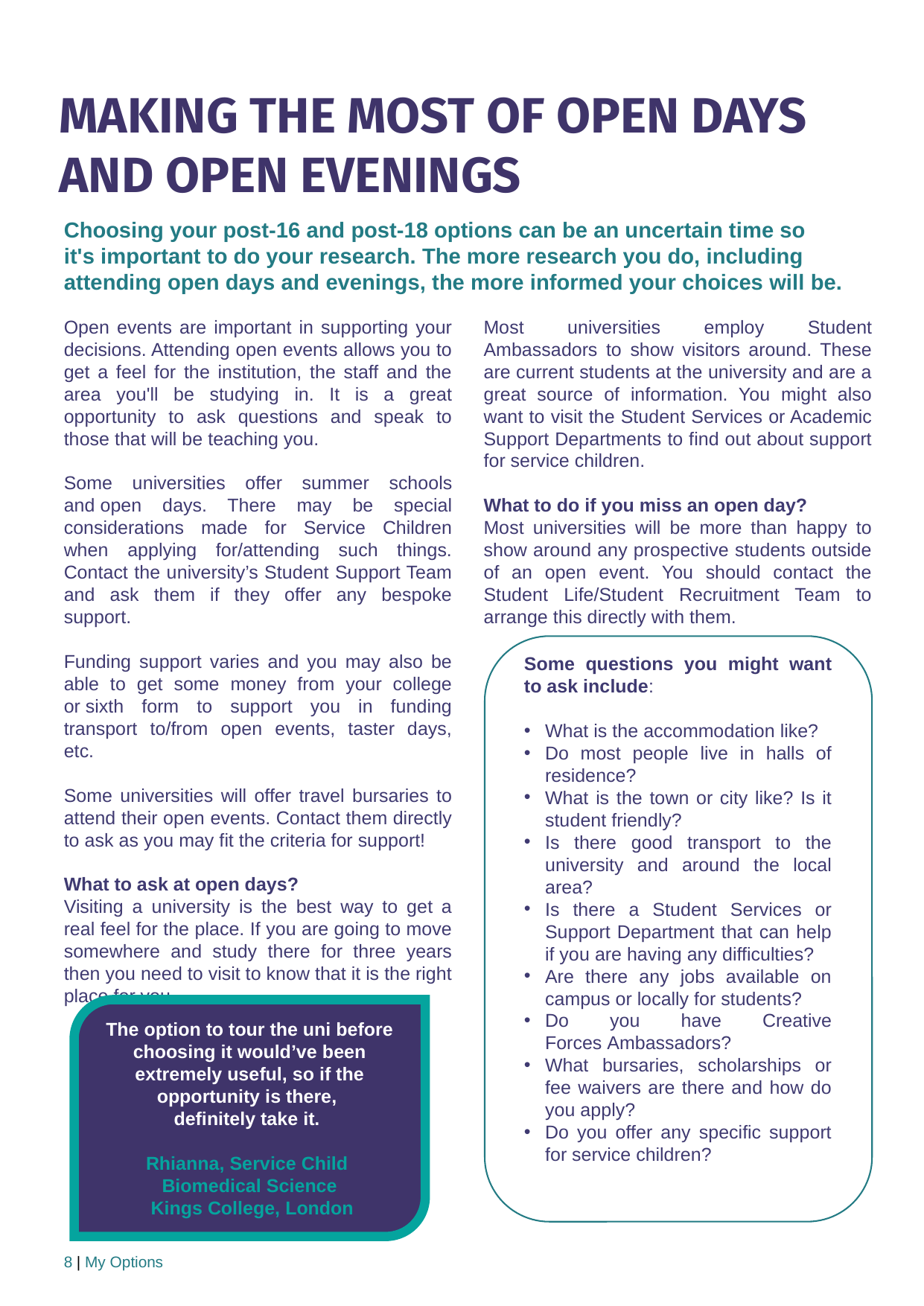

MAKING THE MOST OF OPEN DAYS AND OPEN EVENINGS
Choosing your post-16 and post-18 options can be an uncertain time so it's important to do your research. The more research you do, including attending open days and evenings, the more informed your choices will be.
Open events are important in supporting your decisions. Attending open events allows you to get a feel for the institution, the staff and the area you'll be studying in. It is a great opportunity to ask questions and speak to those that will be teaching you.

Some universities offer summer schools and open days. There may be special considerations made for Service Children when applying for/attending such things. Contact the university’s Student Support Team and ask them if they offer any bespoke support.

Funding support varies and you may also be able to get some money from your college or sixth form to support you in funding transport to/from open events, taster days, etc.

Some universities will offer travel bursaries to attend their open events. Contact them directly to ask as you may fit the criteria for support!

What to ask at open days?
Visiting a university is the best way to get a real feel for the place. If you are going to move somewhere and study there for three years then you need to visit to know that it is the right place for you.
Most universities employ Student Ambassadors to show visitors around. These are current students at the university and are a great source of information. You might also want to visit the Student Services or Academic Support Departments to find out about support for service children.

What to do if you miss an open day?
Most universities will be more than happy to show around any prospective students outside of an open event. You should contact the Student Life/Student Recruitment Team to arrange this directly with them.

Some questions you might want to ask include:

What is the accommodation like?
Do most people live in halls of residence?
What is the town or city like? Is it student friendly?
Is there good transport to the university and around the local area?
Is there a Student Services or Support Department that can help if you are having any difficulties?
Are there any jobs available on campus or locally for students?
Do you have Creative Forces Ambassadors?
What bursaries, scholarships or fee waivers are there and how do you apply?
Do you offer any specific support for service children?

The option to tour the uni before choosing it would’ve been extremely useful, so if the opportunity is there,
definitely take it.

Rhianna, Service Child
Biomedical Science
 Kings College, London
8 | My Options